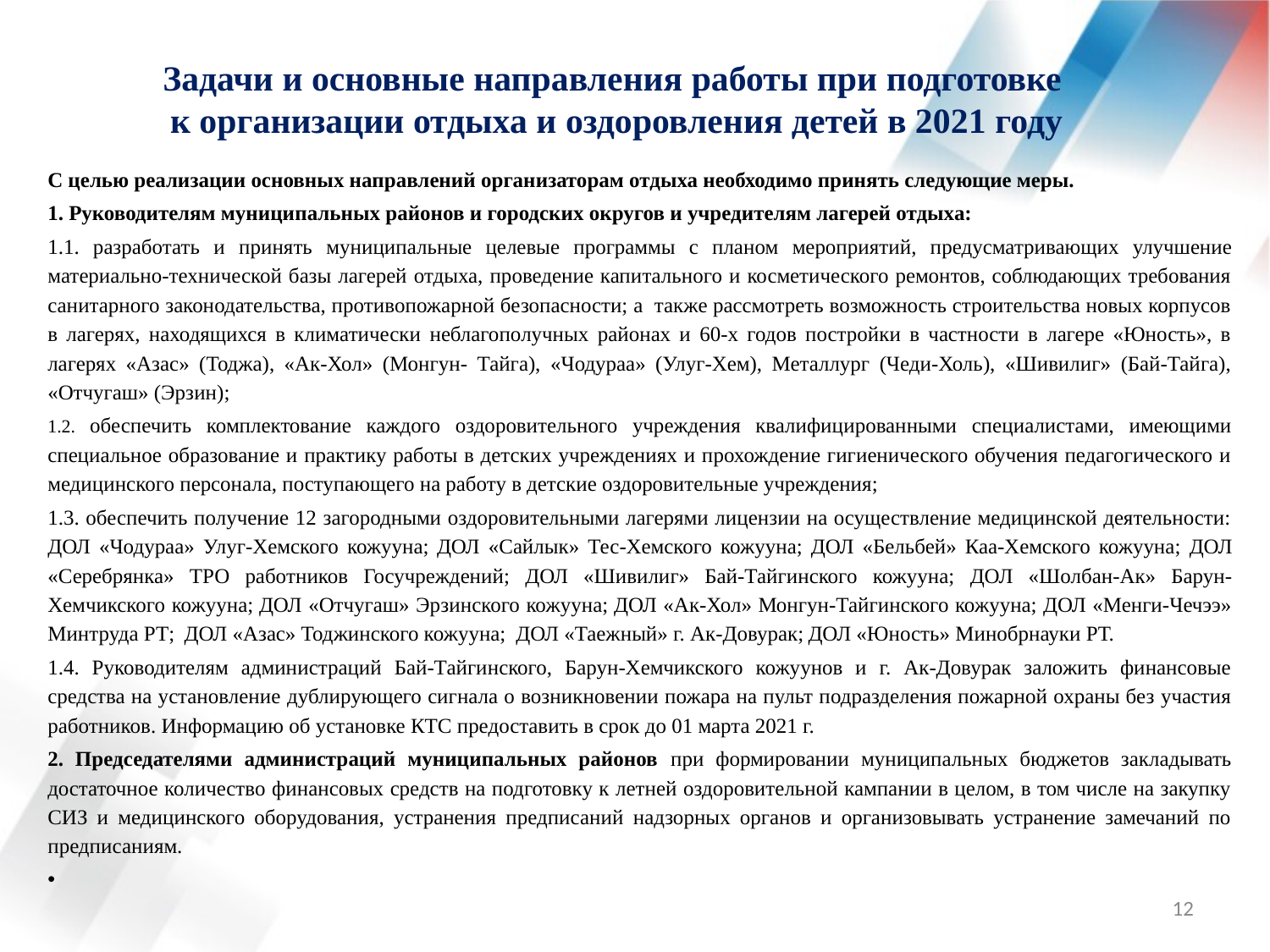

# Задачи и основные направления работы при подготовке к организации отдыха и оздоровления детей в 2021 году
С целью реализации основных направлений организаторам отдыха необходимо принять следующие меры.
1. Руководителям муниципальных районов и городских округов и учредителям лагерей отдыха:
1.1. разработать и принять муниципальные целевые программы с планом мероприятий, предусматривающих улучшение материально-технической базы лагерей отдыха, проведение капитального и косметического ремонтов, соблюдающих требования санитарного законодательства, противопожарной безопасности; а  также рассмотреть возможность строительства новых корпусов в лагерях, находящихся в климатически неблагополучных районах и 60-х годов постройки в частности в лагере «Юность», в лагерях «Азас» (Тоджа), «Ак-Хол» (Монгун- Тайга), «Чодураа» (Улуг-Хем), Металлург (Чеди-Холь), «Шивилиг» (Бай-Тайга), «Отчугаш» (Эрзин);
1.2. обеспечить комплектование каждого оздоровительного учреждения квалифицированными специалистами, имеющими специальное образование и практику работы в детских учреждениях и прохождение гигиенического обучения педагогического и медицинского персонала, поступающего на работу в детские оздоровительные учреждения;
1.3. обеспечить получение 12 загородными оздоровительными лагерями лицензии на осуществление медицинской деятельности: ДОЛ «Чодураа» Улуг-Хемского кожууна; ДОЛ «Сайлык» Тес-Хемского кожууна; ДОЛ «Бельбей» Каа-Хемского кожууна; ДОЛ «Серебрянка» ТРО работников Госучреждений; ДОЛ «Шивилиг» Бай-Тайгинского кожууна; ДОЛ «Шолбан-Ак» Барун-Хемчикского кожууна; ДОЛ «Отчугаш» Эрзинского кожууна; ДОЛ «Ак-Хол» Монгун-Тайгинского кожууна; ДОЛ «Менги-Чечээ» Минтруда РТ;  ДОЛ «Азас» Тоджинского кожууна;  ДОЛ «Таежный» г. Ак-Довурак; ДОЛ «Юность» Минобрнауки РТ.
1.4. Руководителям администраций Бай-Тайгинского, Барун-Хемчикского кожуунов и г. Ак-Довурак заложить финансовые средства на установление дублирующего сигнала о возникновении пожара на пульт подразделения пожарной охраны без участия работников. Информацию об установке КТС предоставить в срок до 01 марта 2021 г.
2. Председателями администраций муниципальных районов при формировании муниципальных бюджетов закладывать достаточное количество финансовых средств на подготовку к летней оздоровительной кампании в целом, в том числе на закупку СИЗ и медицинского оборудования, устранения предписаний надзорных органов и организовывать устранение замечаний по предписаниям.

12